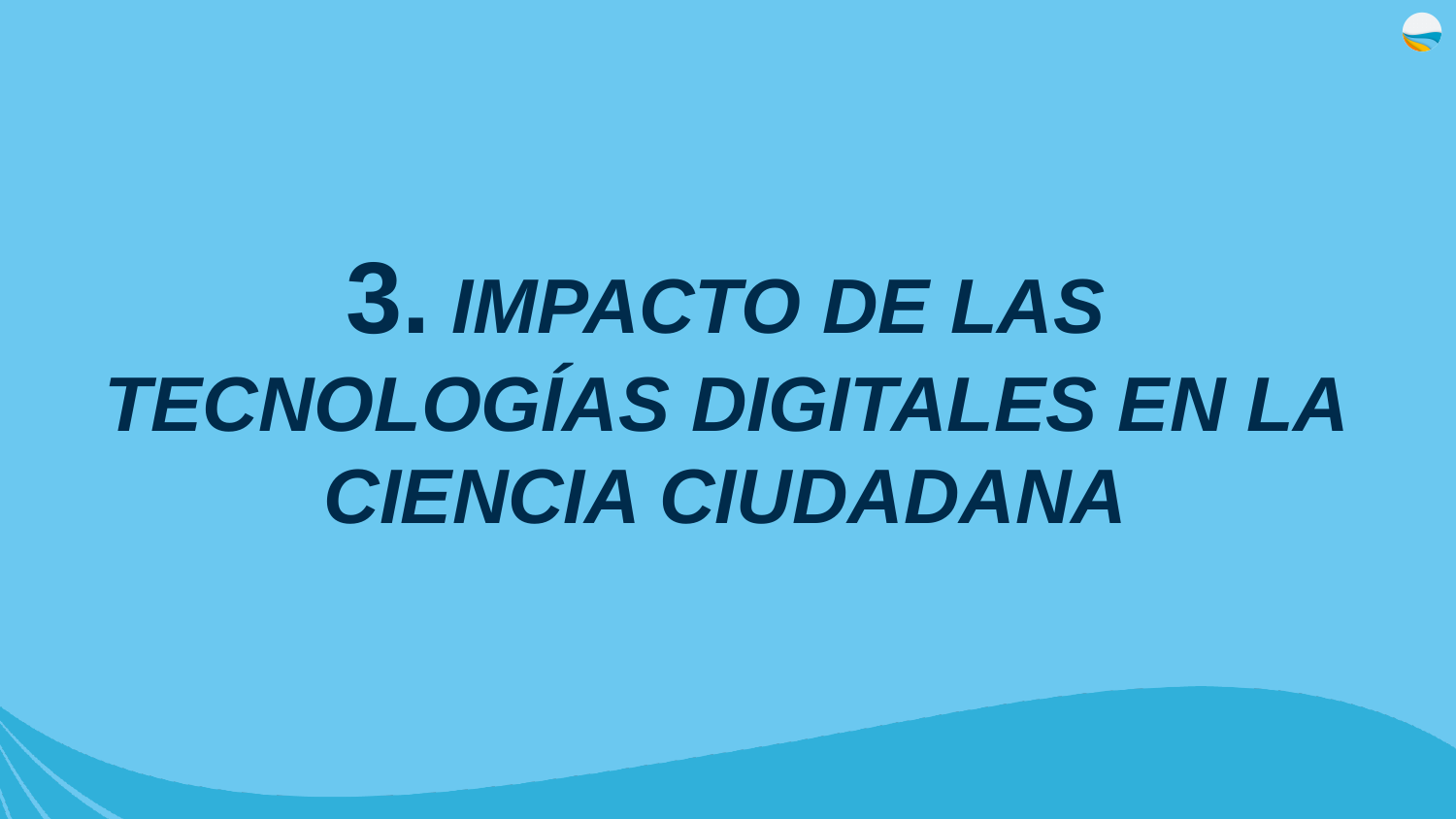

3. IMPACTO DE LAS TECNOLOGÍAS DIGITALES EN LA CIENCIA CIUDADANA